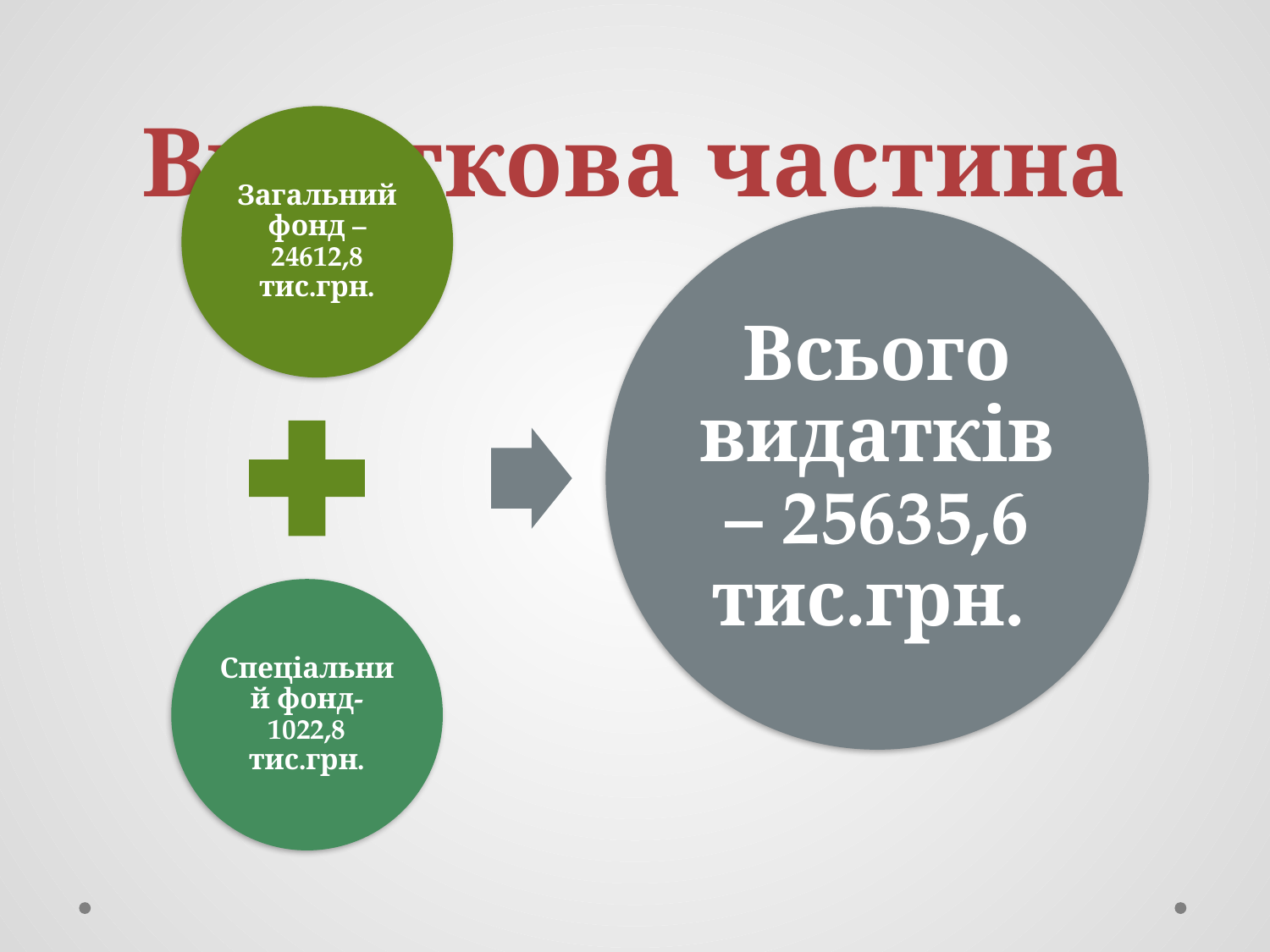

# Видаткова частина
Загальний фонд – 24612,8 тис.грн.

Спеціальний фонд- 1022,8 тис.грн.

Всього видатків – 25635,6 тис.грн.